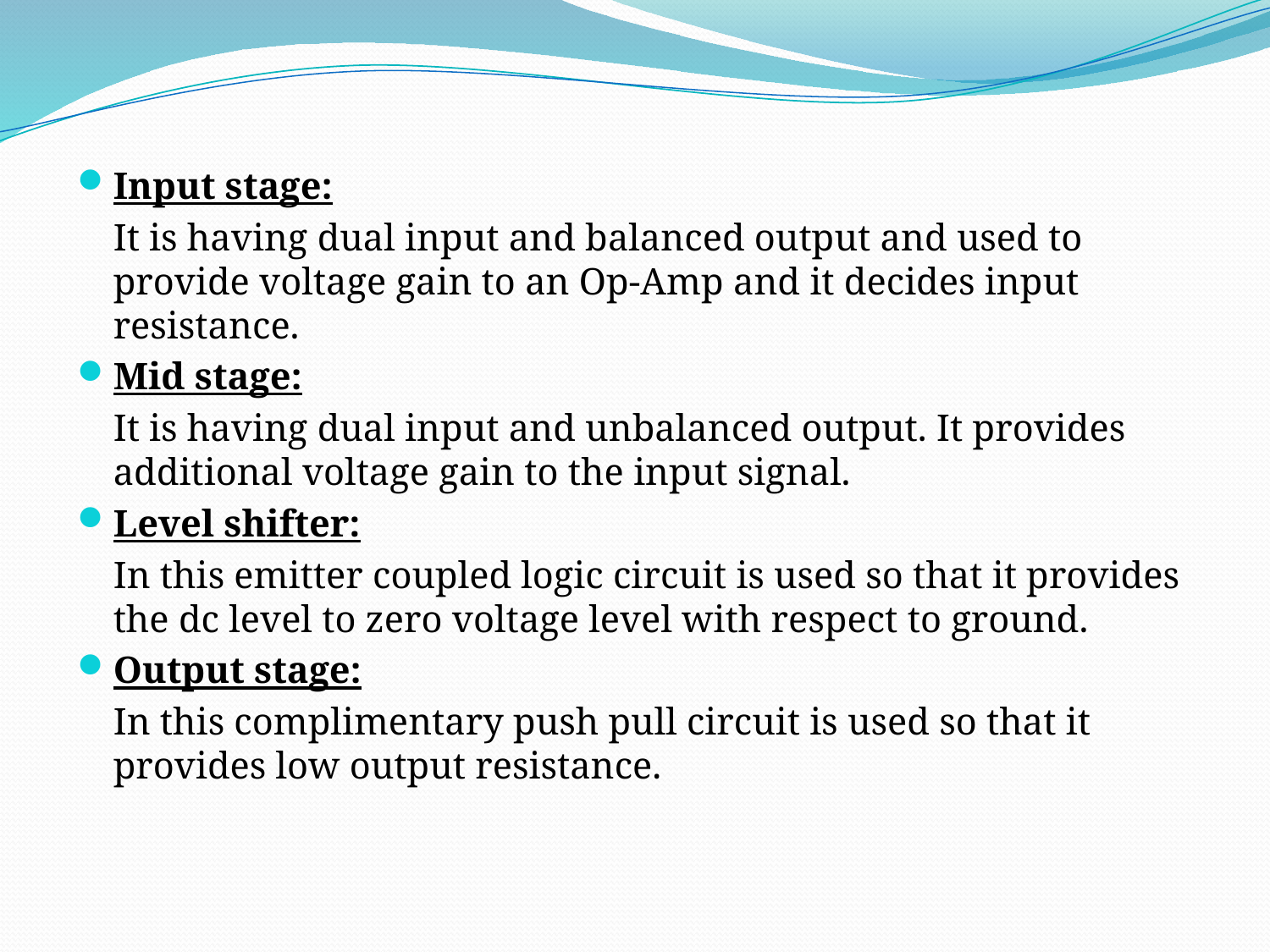

Input stage:
	It is having dual input and balanced output and used to provide voltage gain to an Op-Amp and it decides input resistance.
Mid stage:
	It is having dual input and unbalanced output. It provides additional voltage gain to the input signal.
Level shifter:
	In this emitter coupled logic circuit is used so that it provides the dc level to zero voltage level with respect to ground.
Output stage:
	In this complimentary push pull circuit is used so that it provides low output resistance.